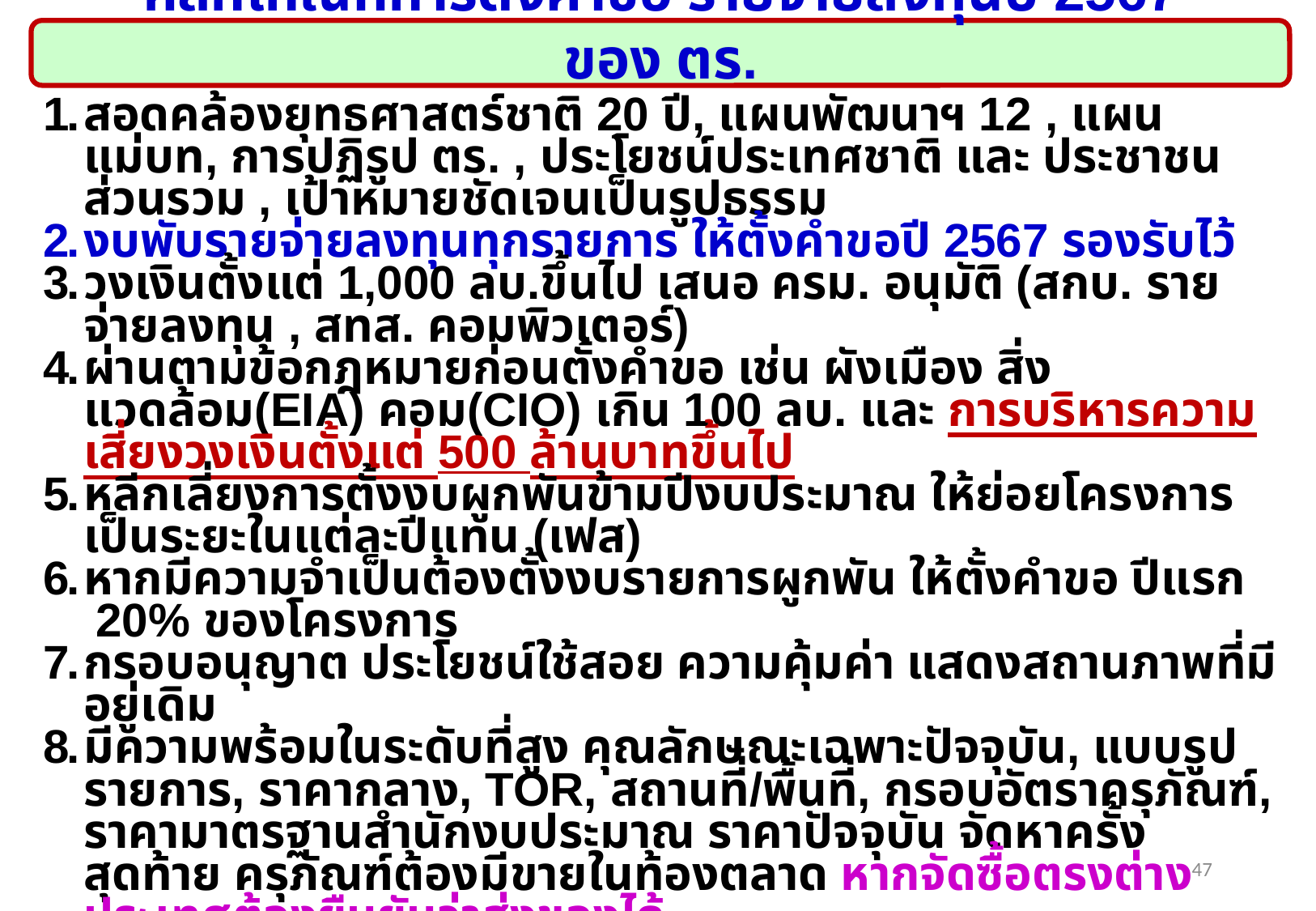

หลักเกณฑ์การตั้งคำขอ รายจ่ายลงทุนปี 2567 ของ ตร.

สอดคล้องยุทธศาสตร์ชาติ 20 ปี, แผนพัฒนาฯ 12 , แผนแม่บท, การปฏิรูป ตร. , ประโยชน์ประเทศชาติ และ ประชาชนส่วนรวม , เป้าหมายชัดเจนเป็นรูปธรรม
งบพับรายจ่ายลงทุนทุกรายการ ให้ตั้งคำขอปี 2567 รองรับไว้
วงเงินตั้งแต่ 1,000 ลบ.ขึ้นไป เสนอ ครม. อนุมัติ (สกบ. รายจ่ายลงทุน , สทส. คอมพิวเตอร์)
ผ่านตามข้อกฎหมายก่อนตั้งคำขอ เช่น ผังเมือง สิ่งแวดล้อม(EIA) คอม(CIO) เกิน 100 ลบ. และ การบริหารความเสี่ยงวงเงินตั้งแต่ 500 ล้านบาทขึ้นไป
หลีกเลี่ยงการตั้งงบผูกพันข้ามปีงบประมาณ ให้ย่อยโครงการเป็นระยะในแต่ละปีแทน (เฟส)
หากมีความจำเป็นต้องตั้งงบรายการผูกพัน ให้ตั้งคำขอ ปีแรก 20% ของโครงการ
กรอบอนุญาต ประโยชน์ใช้สอย ความคุ้มค่า แสดงสถานภาพที่มีอยู่เดิม
มีความพร้อมในระดับที่สูง คุณลักษณะเฉพาะปัจจุบัน, แบบรูปรายการ, ราคากลาง, TOR, สถานที่/พื้นที่, กรอบอัตราครุภัณฑ์, ราคามาตรฐานสำนักงบประมาณ ราคาปัจจุบัน จัดหาครั้งสุดท้าย ครุภัณฑ์ต้องมีขายในท้องตลาด หากจัดซื้อตรงต่างประเทศต้องยืนยันว่าส่งของได้
9. เน้นจัดหาทดแทน เฉพาะที่ใช้การไม่ได้หรือซ่อมไม่คุ้มค่า รถยนต์ 12 ปี, จยย. 7 ปี ,คอมพิวเตอร์ 7 ปี, สิ่งก่อสร้าง 35 ปีขึ้นไป มีภาพถ่ายประกอบ
10. หน่วยจัดลำดับความสำคัญ (เฉพาะรายการปีเดียว + ผูกพันใหม่) ดังนี้
    1) หน่วยปฏิบัติ(บช.น., ภ.1-9) = 400 ลบ./บช. ต้องกระจายงบให้ครบถ้วนทุกหน่วยในสังกัด
    2) หน่วย สง.ผบ.ตร.  = 5 ลบ./หน่วย
    3) หน่วยเฉพาะทาง(เจ้าภาพกิจกรรม) 11 หน่วย  = เพิ่มขึ้น ร้อยละ 30 ลบ./บช. ของปี 66
         (ภ.9, บช.ก., ปส., ส., สตม., ตชด., สพฐ.ตร., สทส., ศ., นรต. และ รพ.ตร.)
47